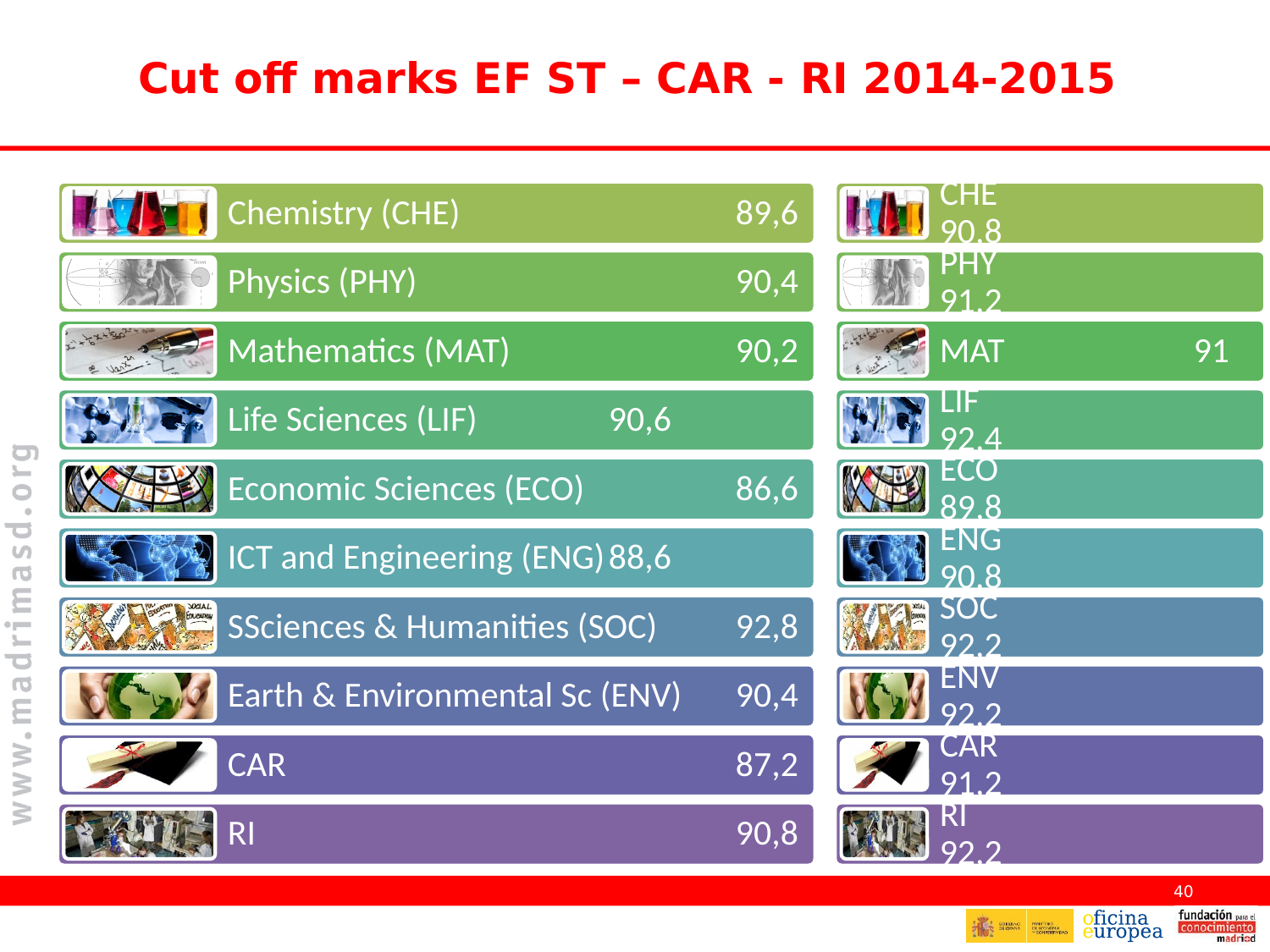

# Cut off marks EF ST – CAR - RI 2014-2015

Chemistry (CHE)			89,6
Physics (PHY)			90,4
Mathematics (MAT)     		90,2
Life Sciences (LIF)		90,6
Economic Sciences (ECO)		86,6
ICT and Engineering (ENG)	88,6
SSciences & Humanities (SOC)	92,8
Earth & Environmental Sc (ENV)	90,4
CAR				87,2
RI				90,8
CHE		90,8
PHY		91,2
MAT		91
LIF		92,4
ECO                 	89,8
ENG		90,8
SOC		92,2
ENV		92,2
CAR		91,2
RI		92,2
40